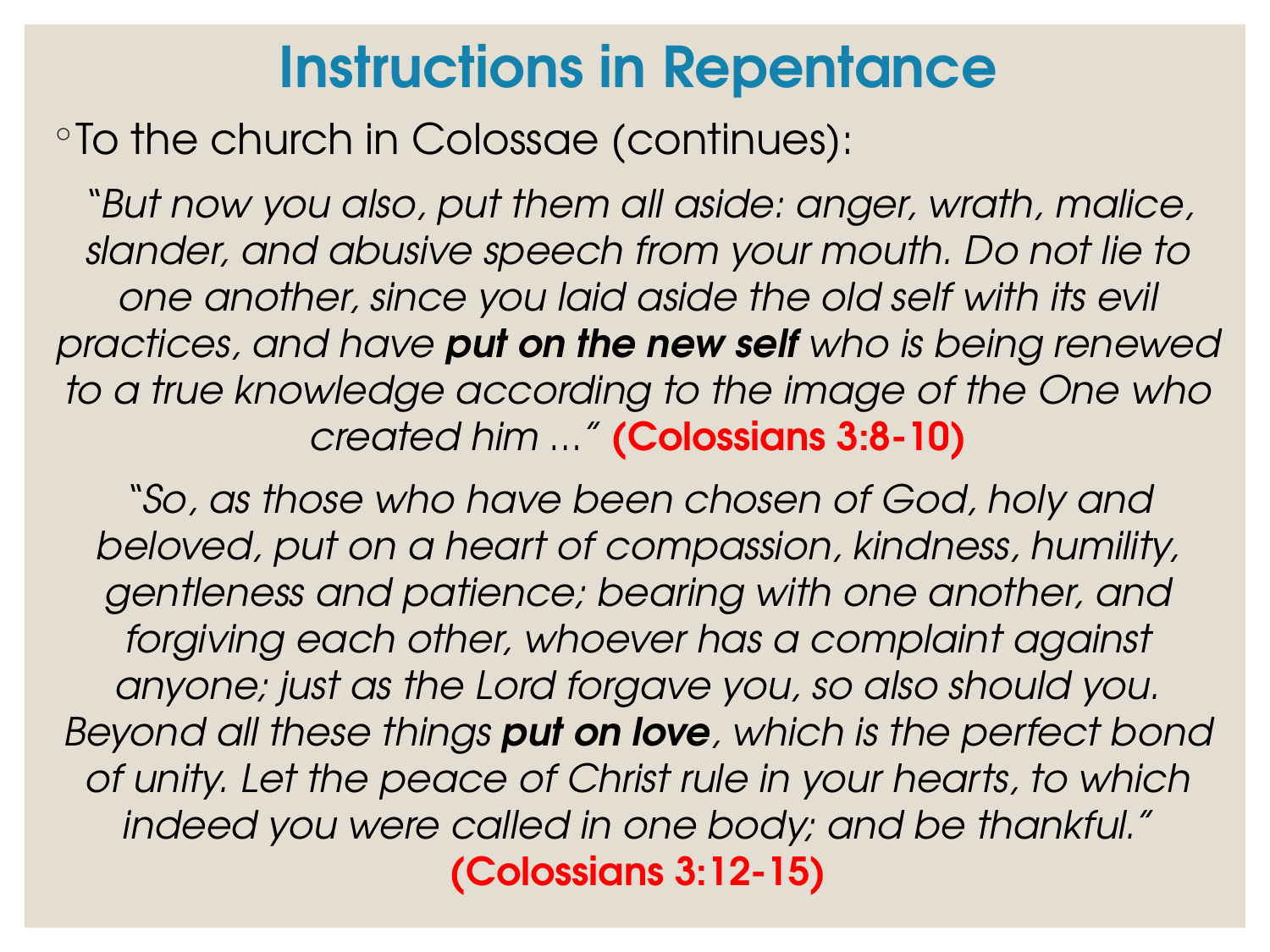

# Instructions in Repentance
To the church in Colossae (continues):
“But now you also, put them all aside: anger, wrath, malice, slander, and abusive speech from your mouth. Do not lie to one another, since you laid aside the old self with its evil practices, and have put on the new self who is being renewed to a true knowledge according to the image of the One who created him …” (Colossians 3:8-10)
“So, as those who have been chosen of God, holy and beloved, put on a heart of compassion, kindness, humility, gentleness and patience; bearing with one another, and forgiving each other, whoever has a complaint against anyone; just as the Lord forgave you, so also should you. Beyond all these things put on love, which is the perfect bond of unity. Let the peace of Christ rule in your hearts, to which indeed you were called in one body; and be thankful.”
(Colossians 3:12-15)